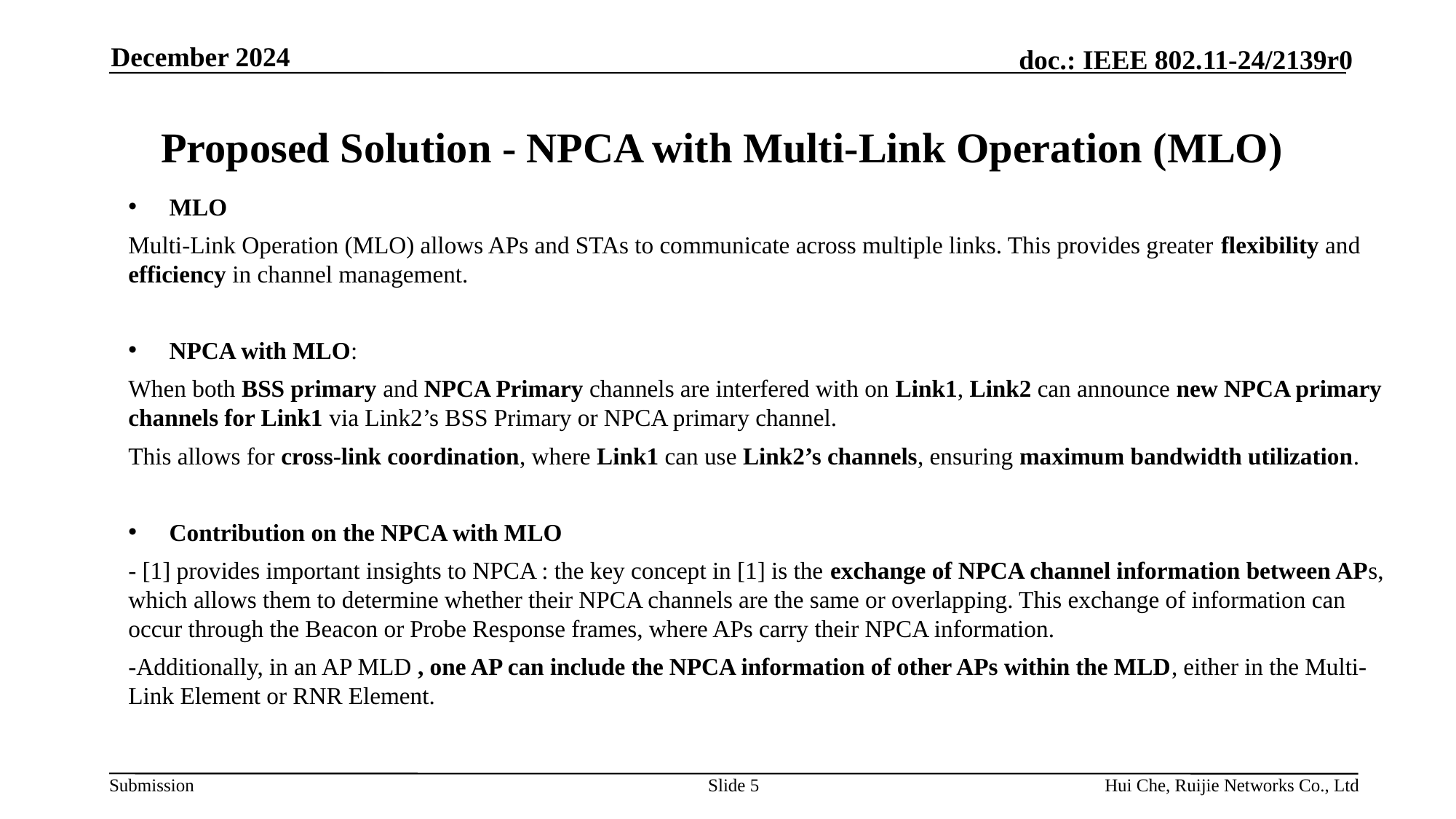

December 2024
# Proposed Solution - NPCA with Multi-Link Operation (MLO)
MLO
Multi-Link Operation (MLO) allows APs and STAs to communicate across multiple links. This provides greater flexibility and efficiency in channel management.

NPCA with MLO:
When both BSS primary and NPCA Primary channels are interfered with on Link1, Link2 can announce new NPCA primary channels for Link1 via Link2’s BSS Primary or NPCA primary channel.
This allows for cross-link coordination, where Link1 can use Link2’s channels, ensuring maximum bandwidth utilization.

Contribution on the NPCA with MLO
- [1] provides important insights to NPCA : the key concept in [1] is the exchange of NPCA channel information between APs, which allows them to determine whether their NPCA channels are the same or overlapping. This exchange of information can occur through the Beacon or Probe Response frames, where APs carry their NPCA information.
-Additionally, in an AP MLD , one AP can include the NPCA information of other APs within the MLD, either in the Multi-Link Element or RNR Element.

Slide 5
Hui Che, Ruijie Networks Co., Ltd